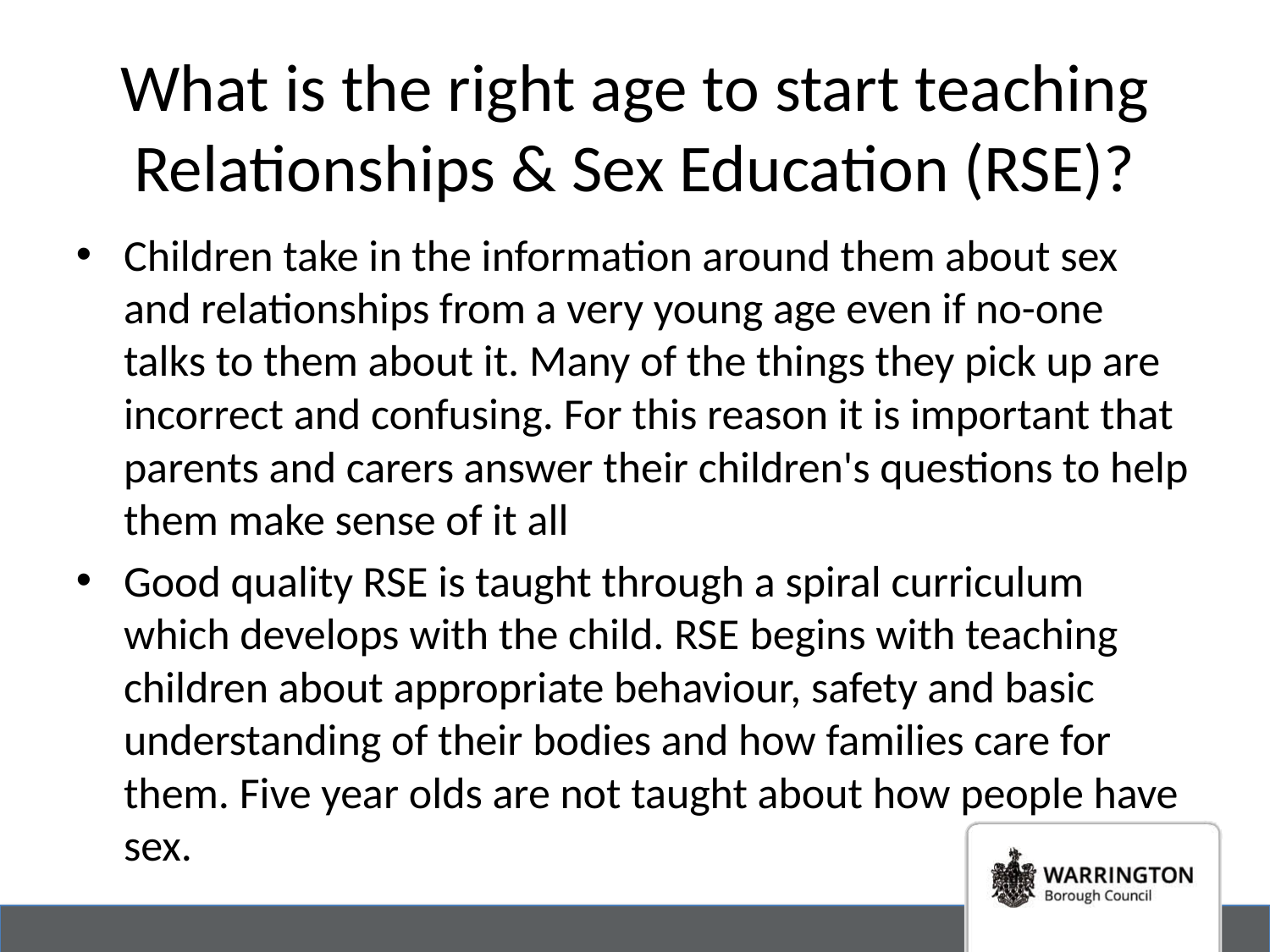

# What is the right age to start teaching Relationships & Sex Education (RSE)?
Children take in the information around them about sex and relationships from a very young age even if no-one talks to them about it. Many of the things they pick up are incorrect and confusing. For this reason it is important that parents and carers answer their children's questions to help them make sense of it all
Good quality RSE is taught through a spiral curriculum which develops with the child. RSE begins with teaching children about appropriate behaviour, safety and basic understanding of their bodies and how families care for them. Five year olds are not taught about how people have sex.